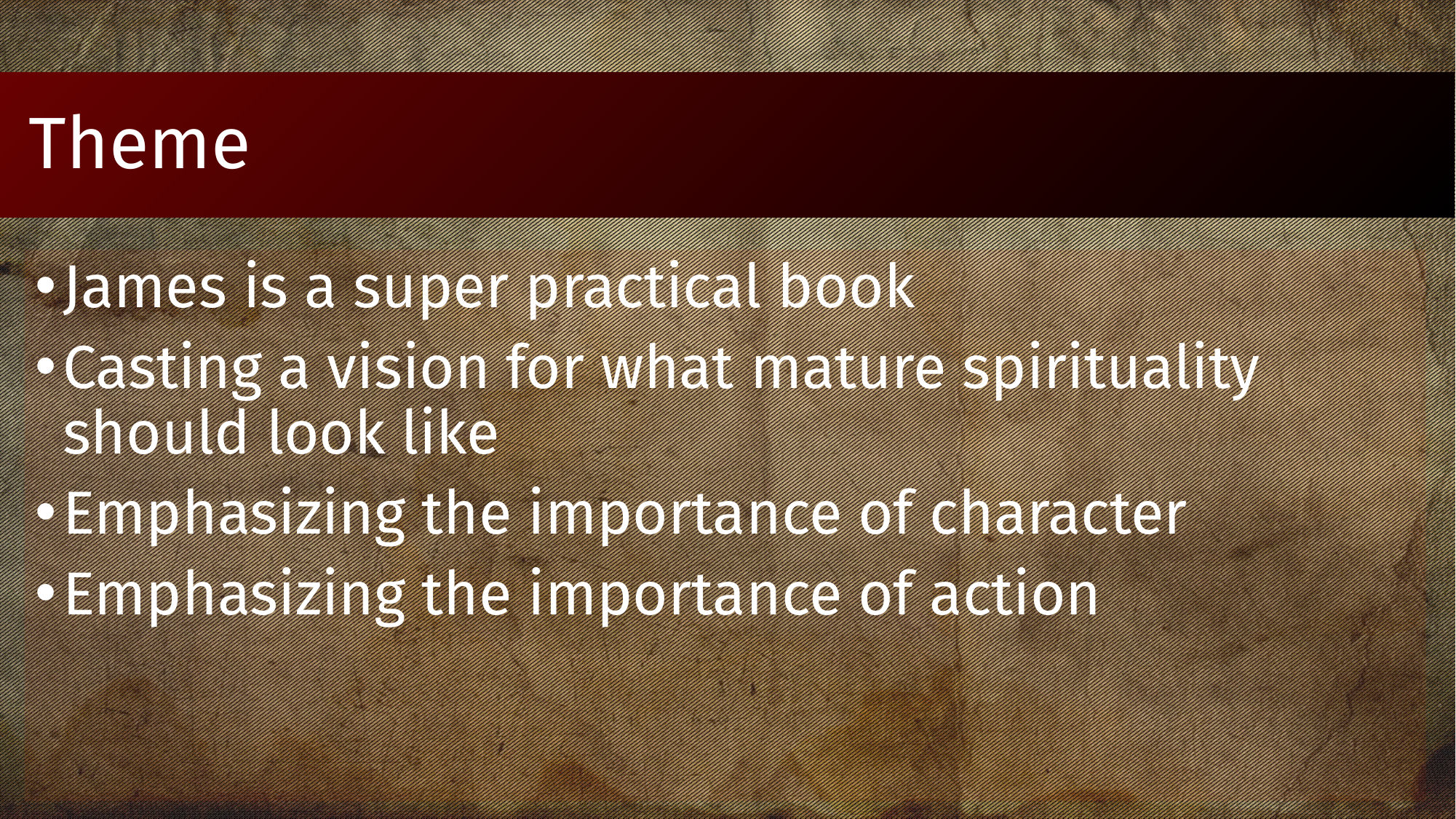

# Theme
James is a super practical book
Casting a vision for what mature spirituality should look like
Emphasizing the importance of character
Emphasizing the importance of action